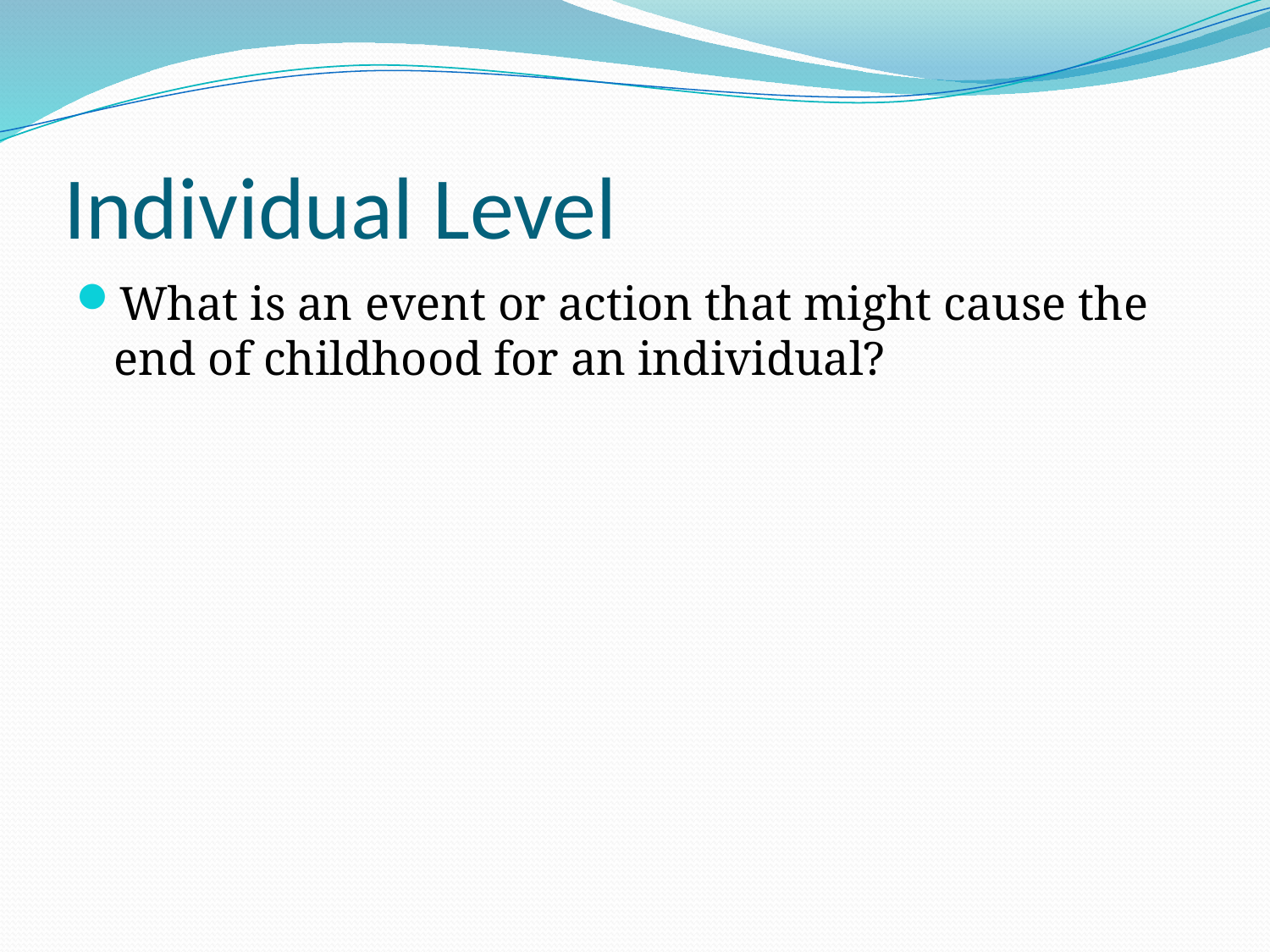

# Individual Level
What is an event or action that might cause the end of childhood for an individual?